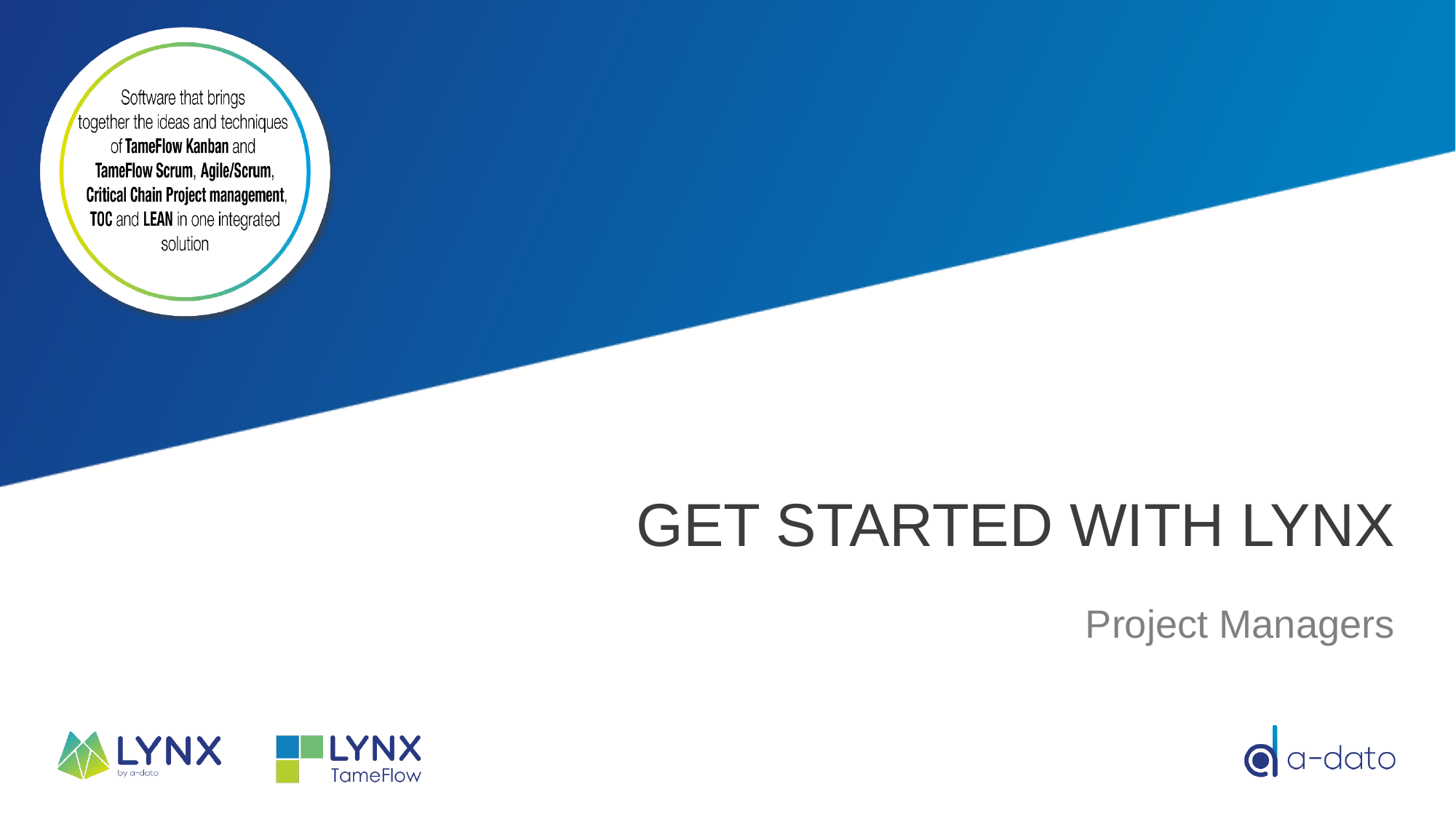

# Get started with LYNX
Project Managers